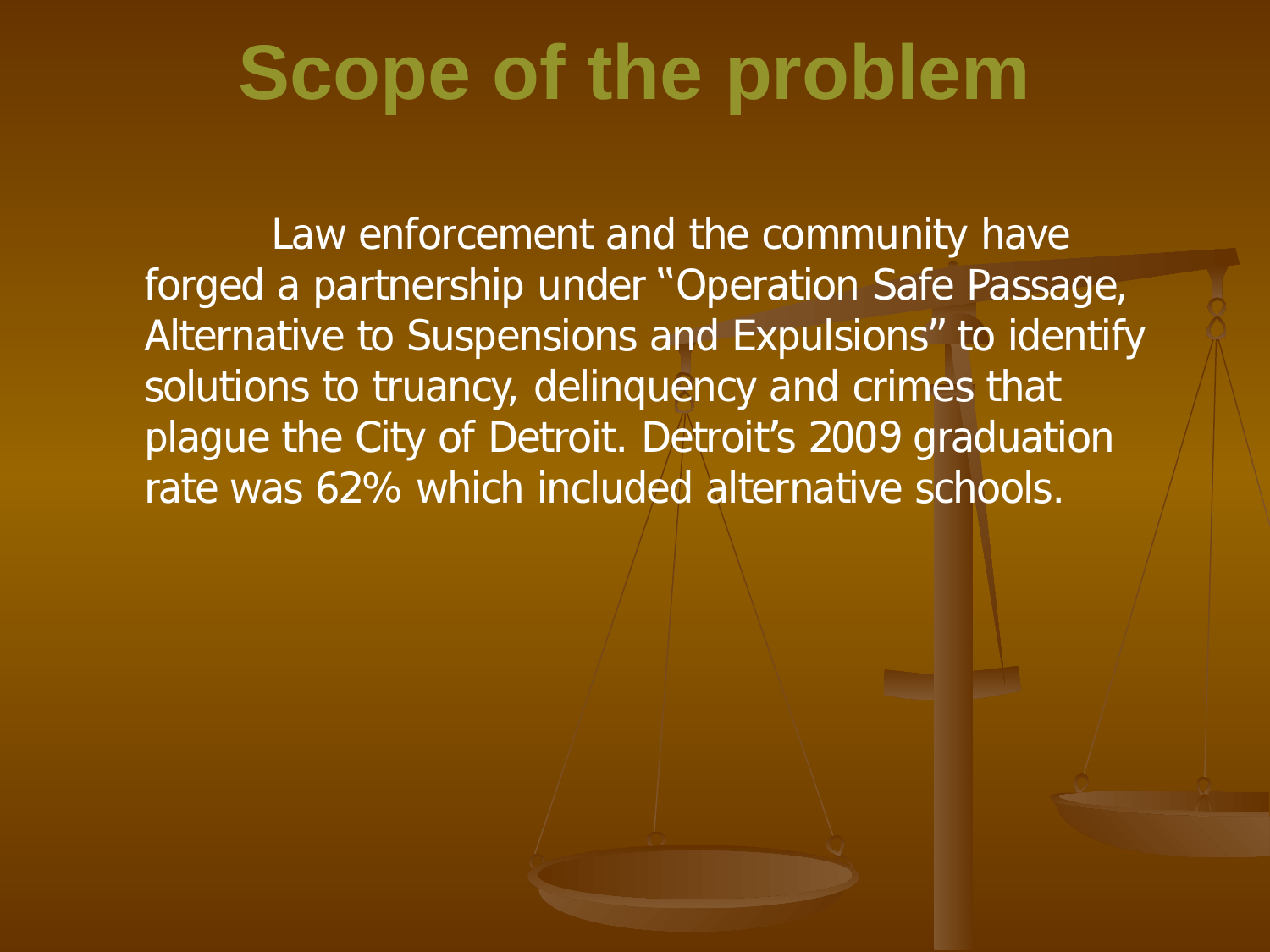

# Scope of the problem
		Law enforcement and the community have forged a partnership under “Operation Safe Passage, Alternative to Suspensions and Expulsions” to identify solutions to truancy, delinquency and crimes that plague the City of Detroit. Detroit’s 2009 graduation rate was 62% which included alternative schools.